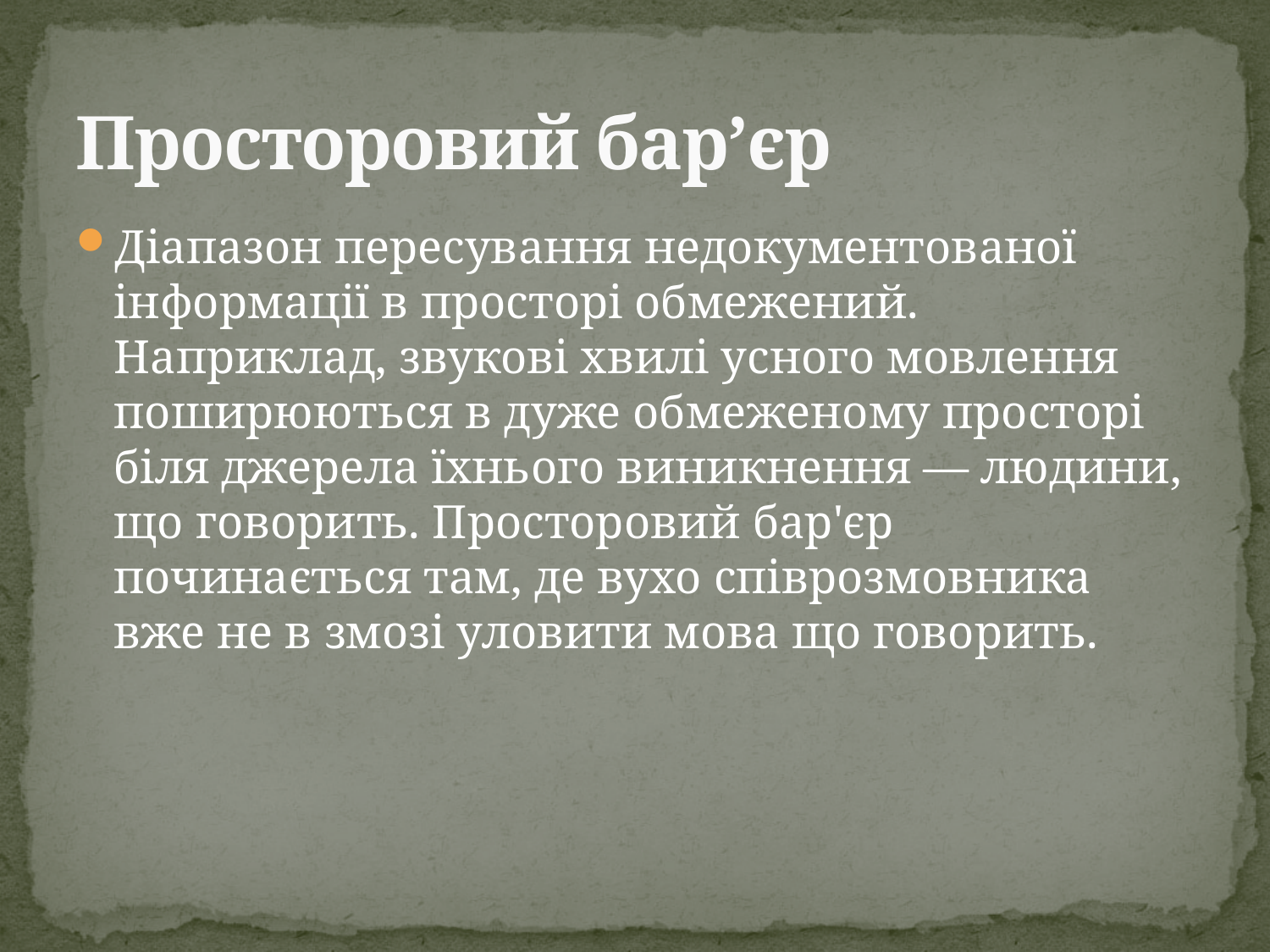

# Просторовий бар’єр
Діапазон пересування недокументованої інформації в просторі обмежений. Наприклад, звукові хвилі усного мовлення поширюються в дуже обмеженому просторі біля джерела їхнього виникнення — людини, що говорить. Просторовий бар'єр починається там, де вухо співрозмовника вже не в змозі уловити мова що говорить.